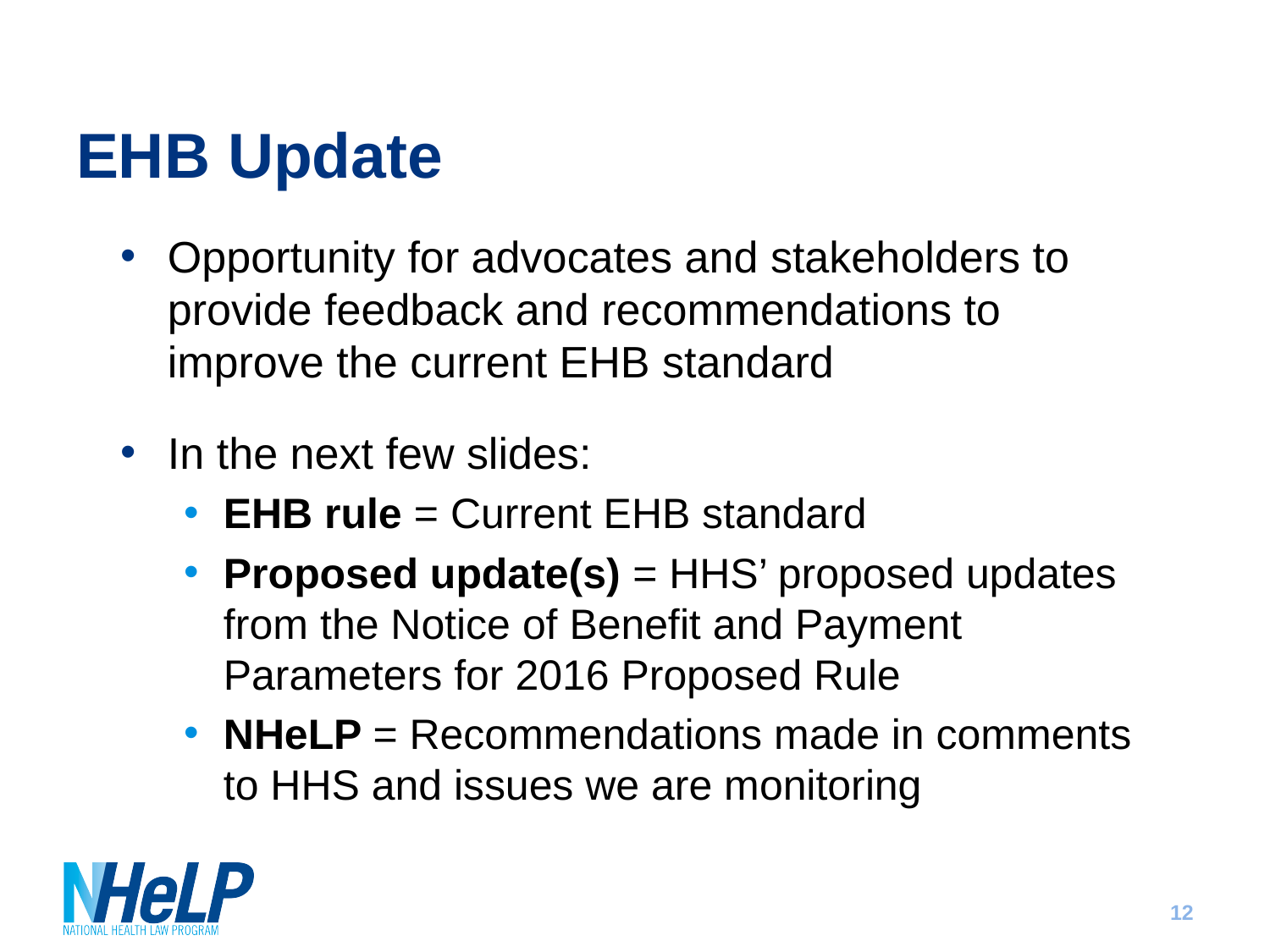

# EHB Update
Opportunity for advocates and stakeholders to provide feedback and recommendations to improve the current EHB standard

In the next few slides:
EHB rule = Current EHB standard
Proposed update(s) = HHS’ proposed updates from the Notice of Benefit and Payment Parameters for 2016 Proposed Rule
NHeLP = Recommendations made in comments to HHS and issues we are monitoring
12